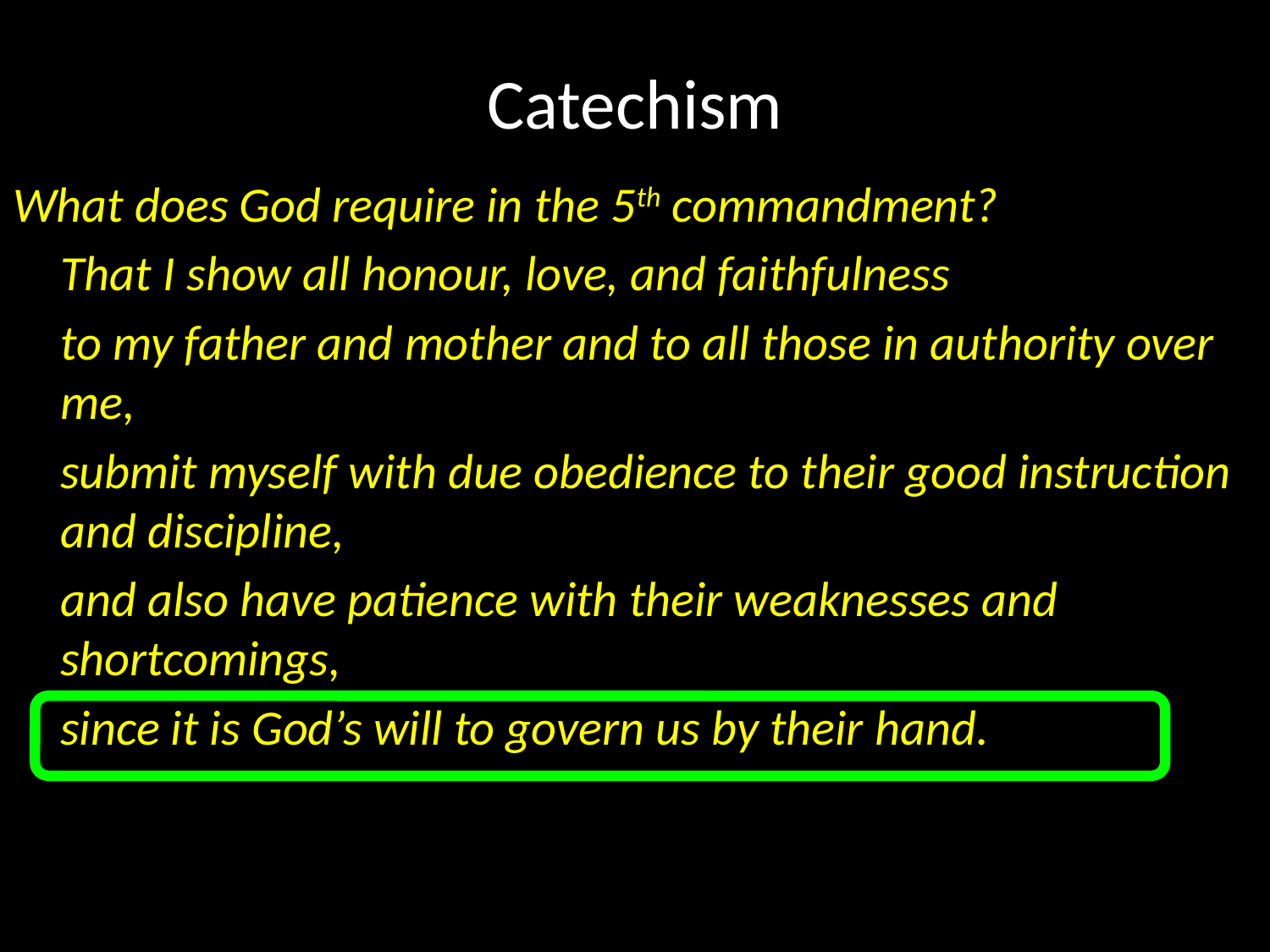

# Catechism
What does God require in the 5th commandment?
	That I show all honour, love, and faithfulness
	to my father and mother and to all those in authority over me,
	submit myself with due obedience to their good instruction and discipline,
	and also have patience with their weaknesses and shortcomings,
	since it is God’s will to govern us by their hand.